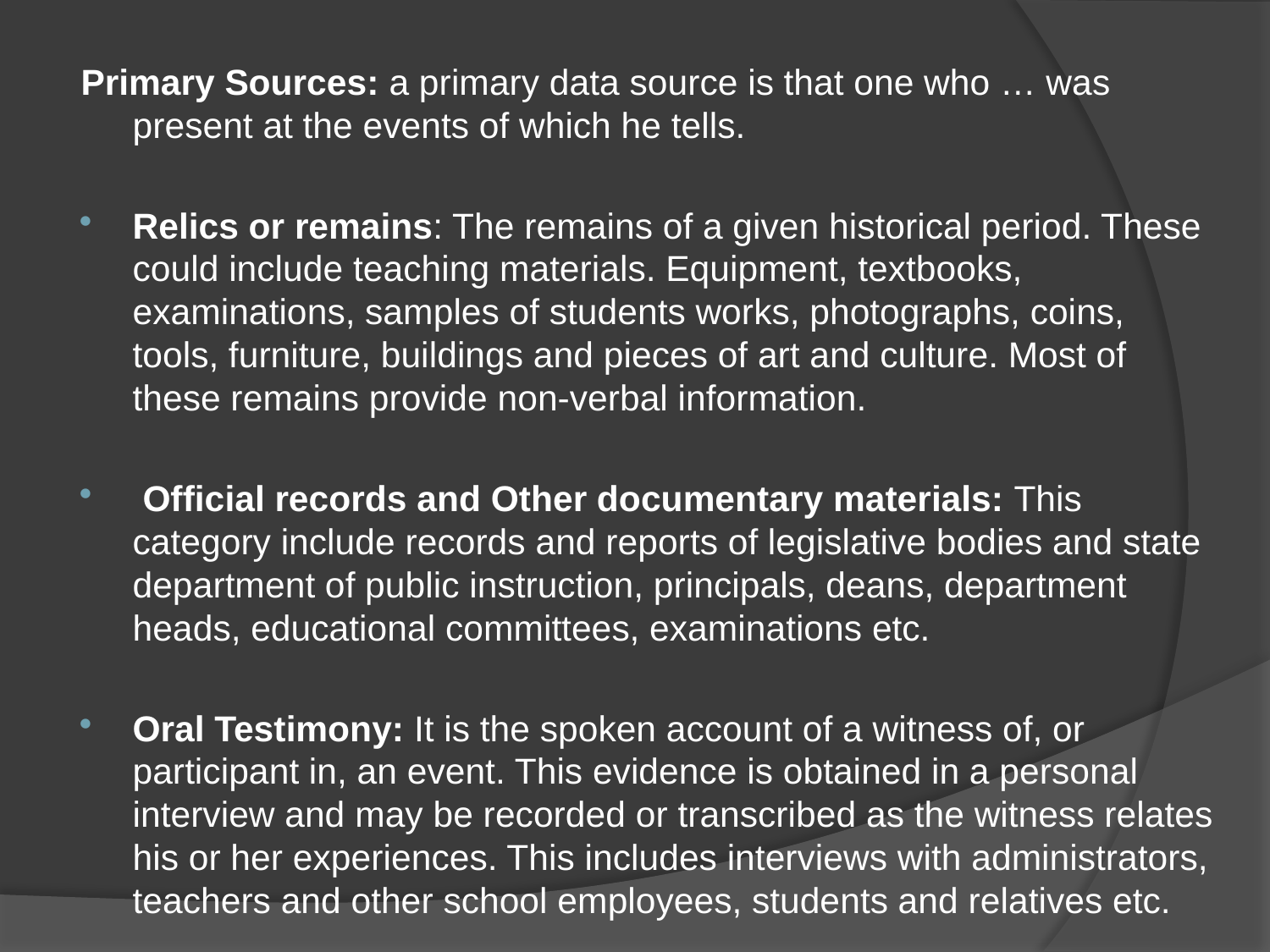

Primary Sources: a primary data source is that one who … was present at the events of which he tells.

Relics or remains: The remains of a given historical period. These could include teaching materials. Equipment, textbooks, examinations, samples of students works, photographs, coins, tools, furniture, buildings and pieces of art and culture. Most of these remains provide non-verbal information.

 Official records and Other documentary materials: This category include records and reports of legislative bodies and state department of public instruction, principals, deans, department heads, educational committees, examinations etc.

Oral Testimony: It is the spoken account of a witness of, or participant in, an event. This evidence is obtained in a personal interview and may be recorded or transcribed as the witness relates his or her experiences. This includes interviews with administrators, teachers and other school employees, students and relatives etc.